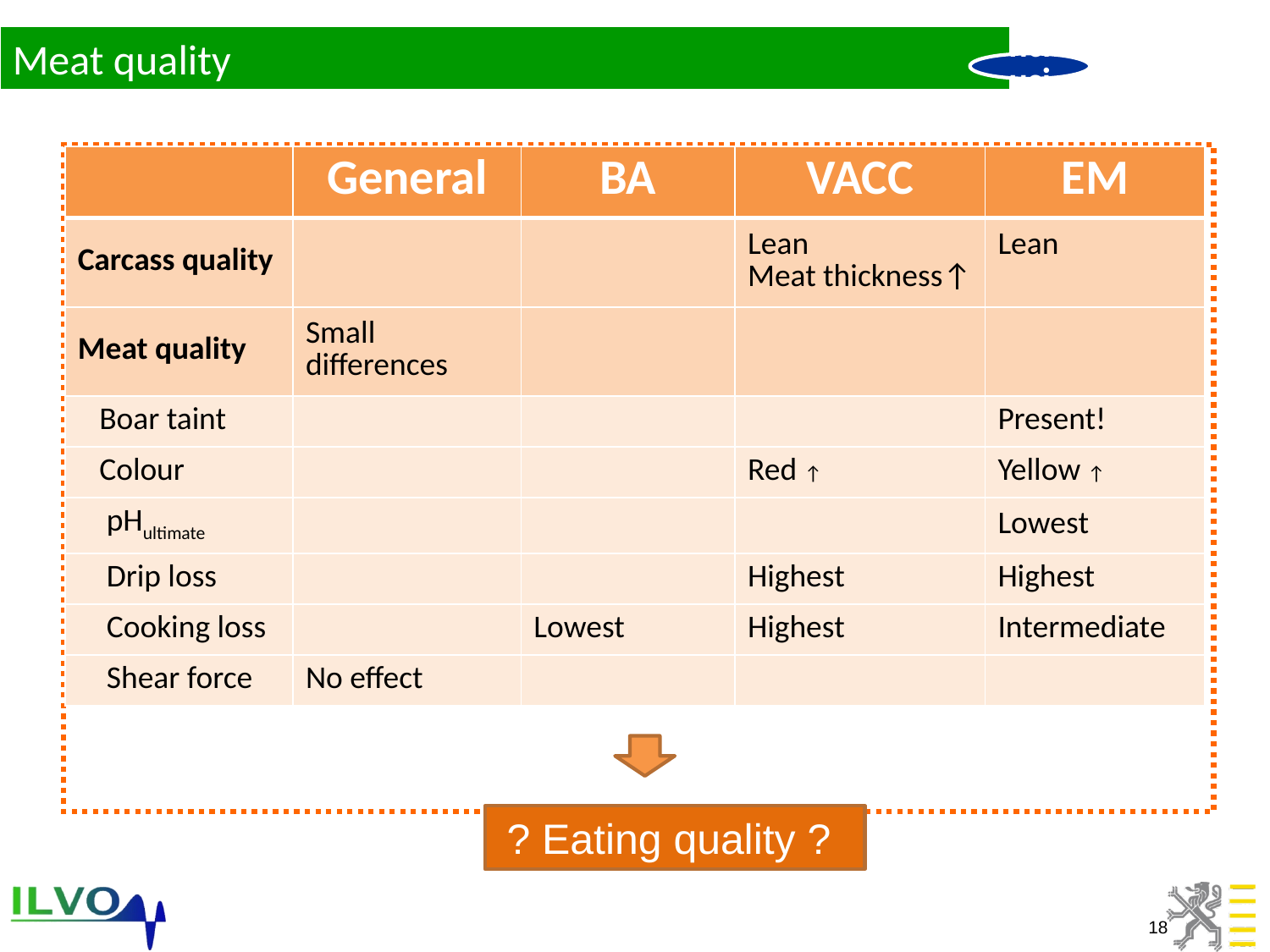

Conclusion
Meat quality

|  | General | BA | VACC | EM |
| --- | --- | --- | --- | --- |
| Carcass quality |  |  | Lean Meat thickness↑ | Lean |
| Meat quality | Small differences |  |  |  |
| Boar taint |  |  |  | Present! |
| Colour |  |  | Red ↑ | Yellow ↑ |
| pHultimate |  |  |  | Lowest |
| Drip loss |  |  | Highest | Highest |
| Cooking loss |  | Lowest | Highest | Intermediate |
| Shear force | No effect |  |  |  |

? Eating quality ?
18